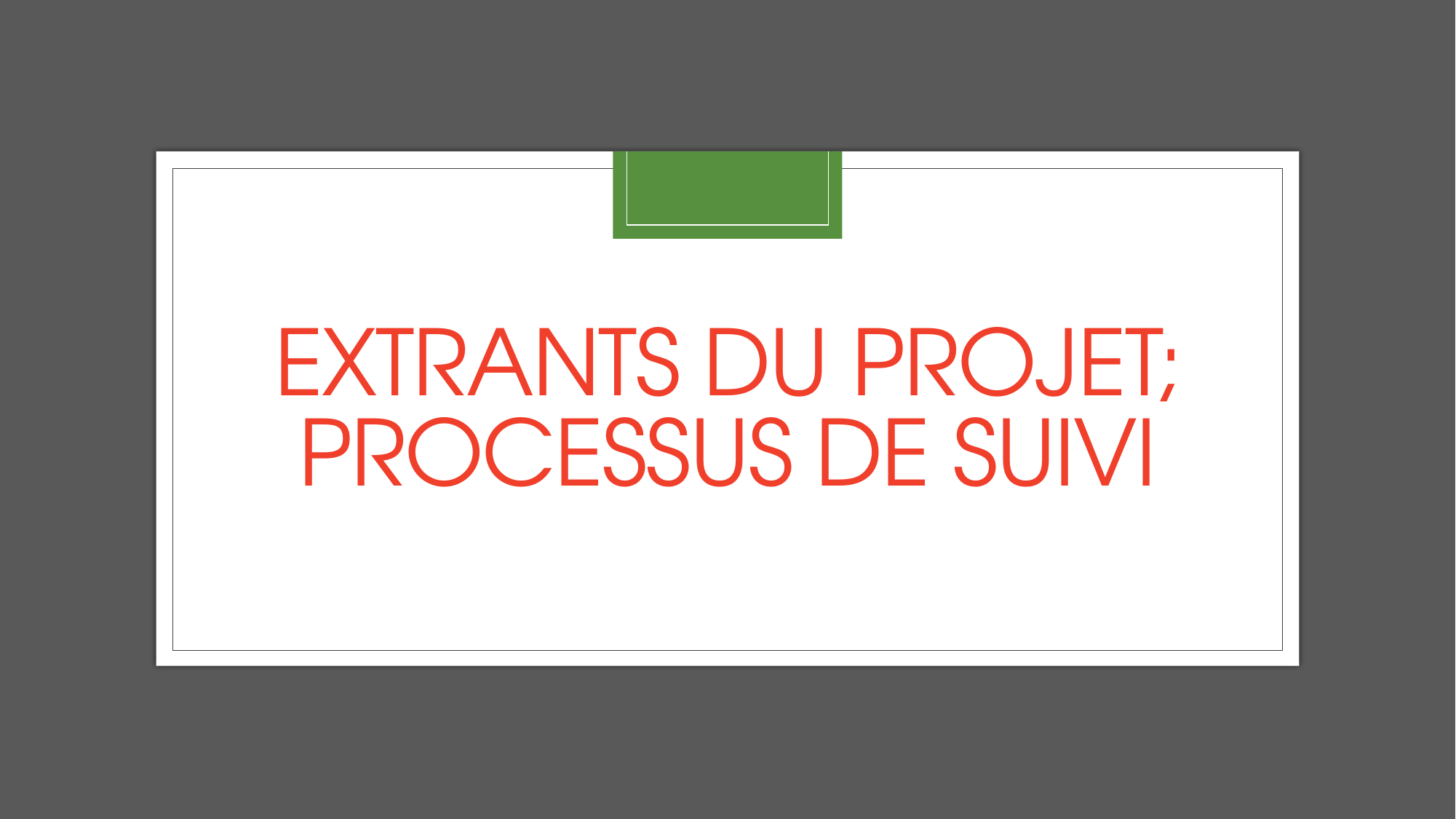

# Extrants du projet; Processus de suivi